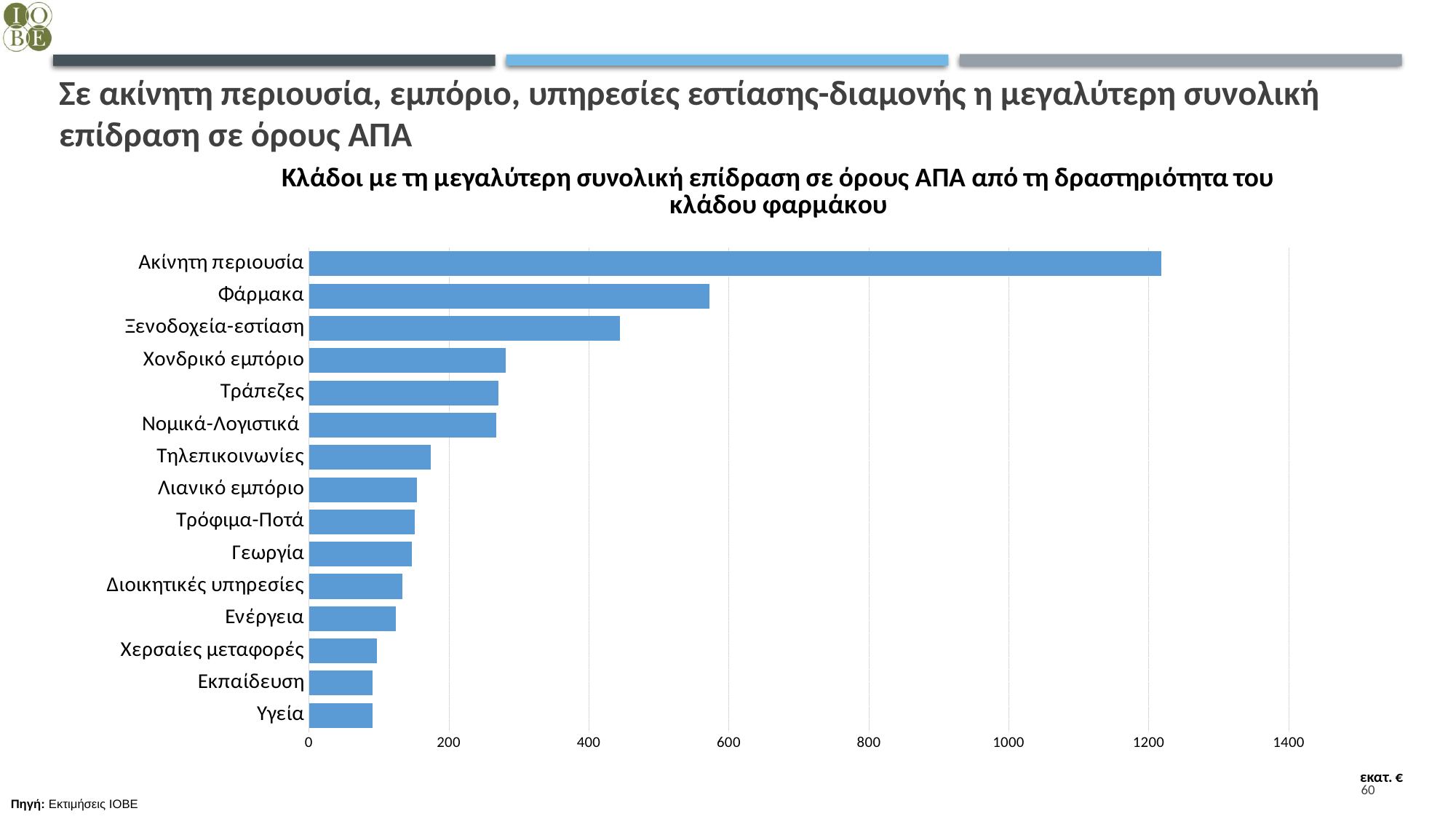

# Σε ακίνητη περιουσία, εμπόριο, υπηρεσίες εστίασης-διαμονής η μεγαλύτερη συνολική επίδραση σε όρους ΑΠΑ

### Chart: Κλάδοι με τη μεγαλύτερη συνολική επίδραση σε όρους ΑΠΑ από τη δραστηριότητα του κλάδου φαρμάκου

| Category |  |
|---|---|
| Υγεία | 90.51924329156867 |
| Εκπαίδευση | 91.46600423184104 |
| Χερσαίες μεταφορές | 97.22953754330693 |
| Ενέργεια | 124.60240146581863 |
| Διοικητικές υπηρεσίες | 133.44566758294113 |
| Γεωργία | 147.41153217675495 |
| Τρόφιμα-Ποτά | 151.55210485291605 |
| Λιανικό εμπόριο | 154.479274983746 |
| Τηλεπικοινωνίες | 174.52969362004643 |
| Νομικά-Λογιστικά  | 268.11586141512015 |
| Τράπεζες | 270.5089729347512 |
| Χονδρικό εμπόριο | 281.44819660792234 |
| Ξενοδοχεία-εστίαση | 444.1580152061893 |
| Φάρμακα | 572.2986318917206 |
| Ακίνητη περιουσία | 1217.9522708786071 |
60
Πηγή: Εκτιμήσεις ΙΟΒΕ